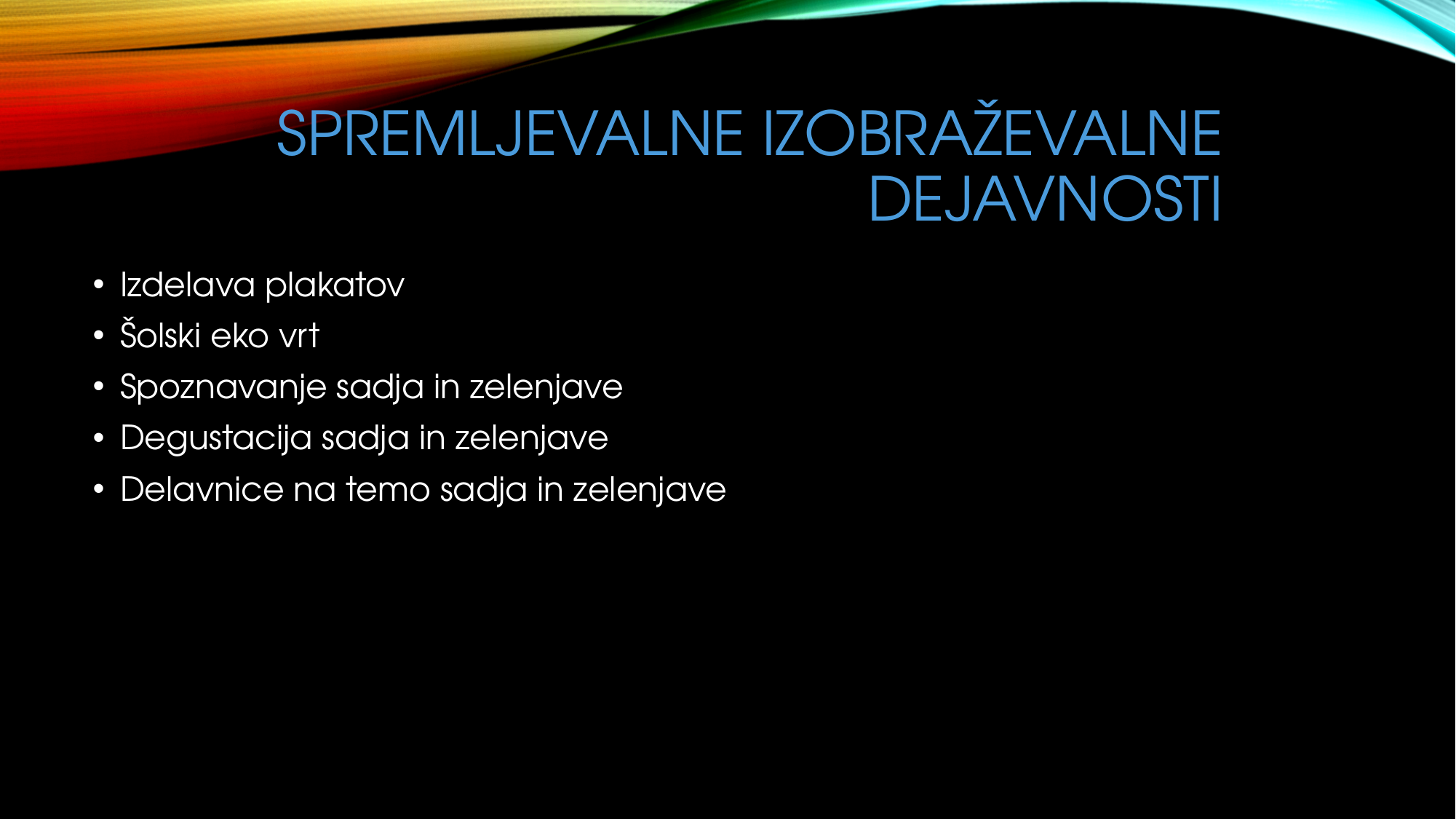

# Spremljevalne izobraževalne dejavnosti
Izdelava plakatov
Šolski eko vrt
Spoznavanje sadja in zelenjave
Degustacija sadja in zelenjave
Delavnice na temo sadja in zelenjave